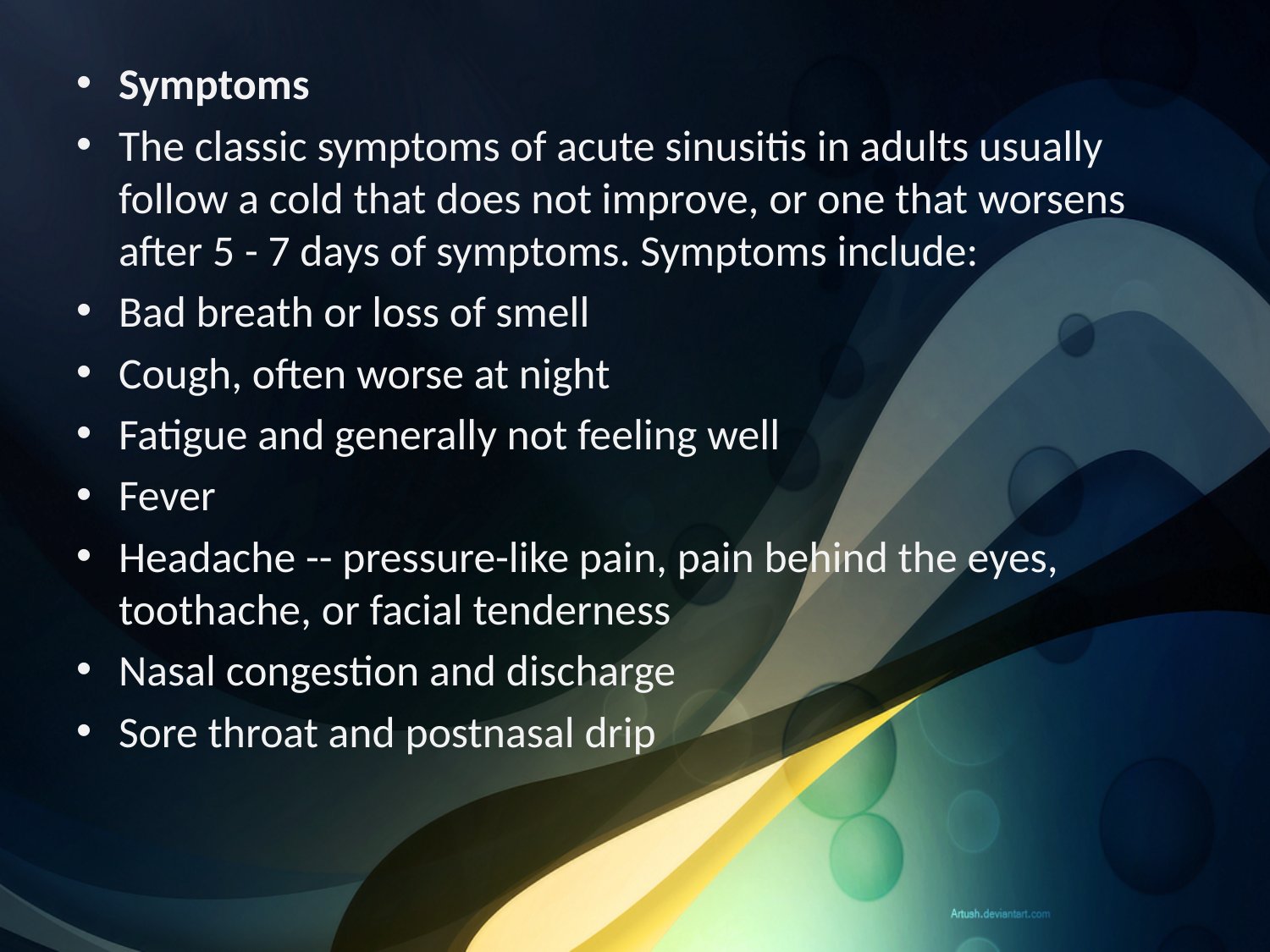

Symptoms
The classic symptoms of acute sinusitis in adults usually follow a cold that does not improve, or one that worsens after 5 - 7 days of symptoms. Symptoms include:
Bad breath or loss of smell
Cough, often worse at night
Fatigue and generally not feeling well
Fever
Headache -- pressure-like pain, pain behind the eyes, toothache, or facial tenderness
Nasal congestion and discharge
Sore throat and postnasal drip